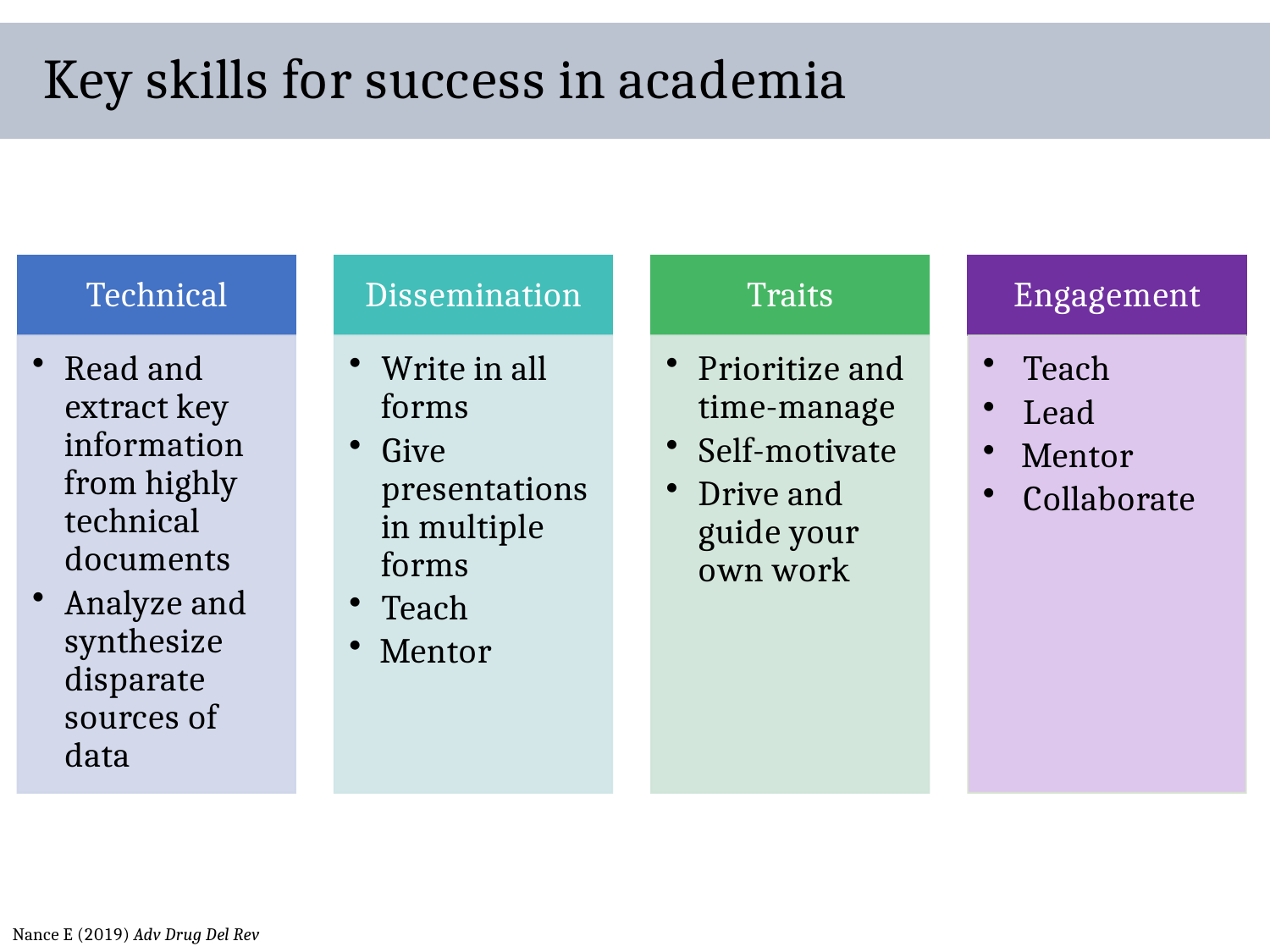

# Key skills for success in academia
Technical
Read and extract key information from highly technical documents
Analyze and synthesize disparate sources of data
Dissemination
Write in all forms
Give presentations in multiple forms
Teach
Mentor
Traits
Prioritize and time-manage
Self-motivate
Drive and guide your own work
Engagement
 Teach
 Lead
 Mentor
 Collaborate
Nance E (2019) Adv Drug Del Rev